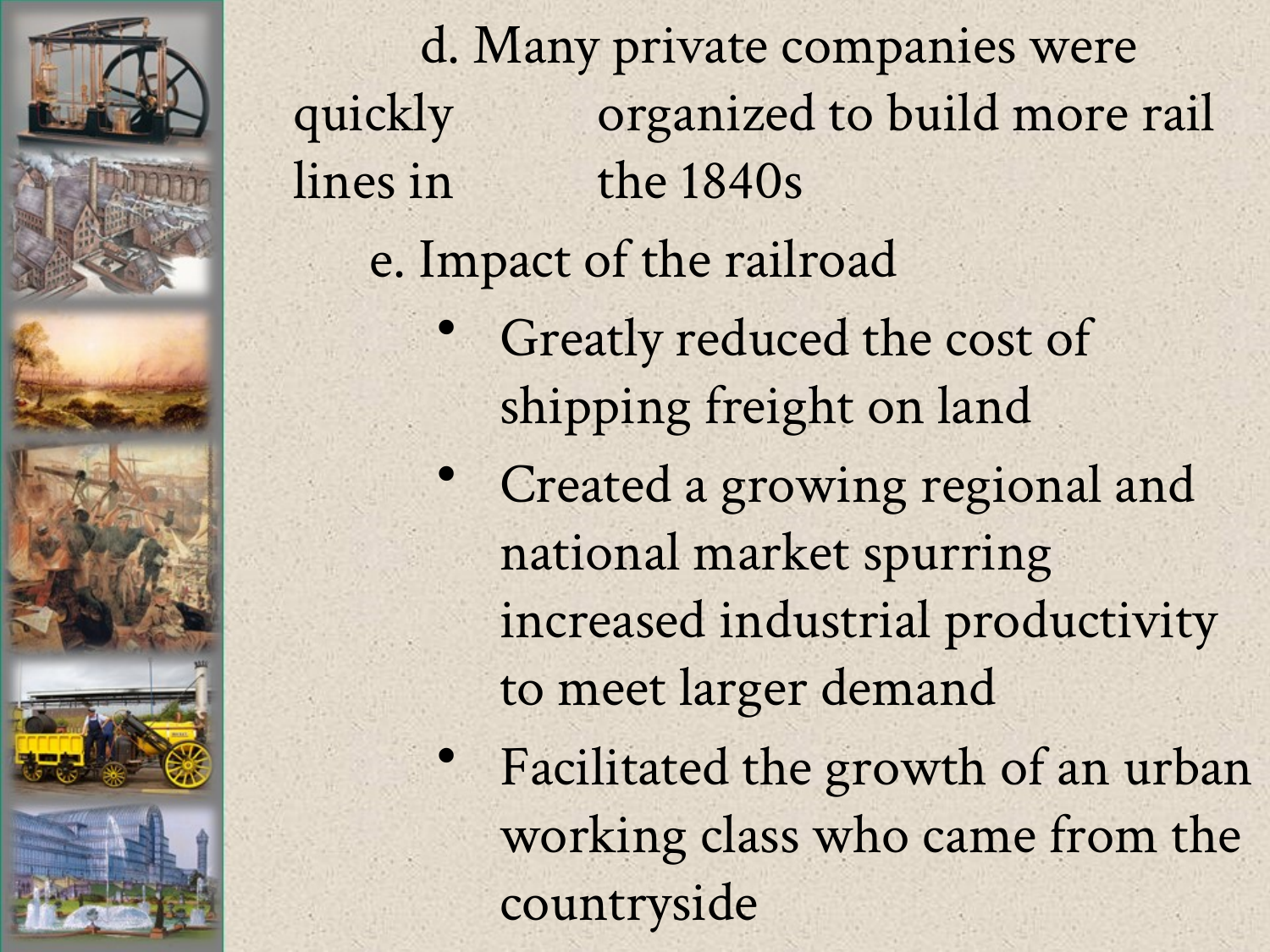

# d. Many private companies were quickly 	    organized to build more rail lines in 	    the 1840s
	      e. Impact of the railroad
Greatly reduced the cost of shipping freight on land
Created a growing regional and national market spurring increased industrial productivity to meet larger demand
Facilitated the growth of an urban working class who came from the countryside